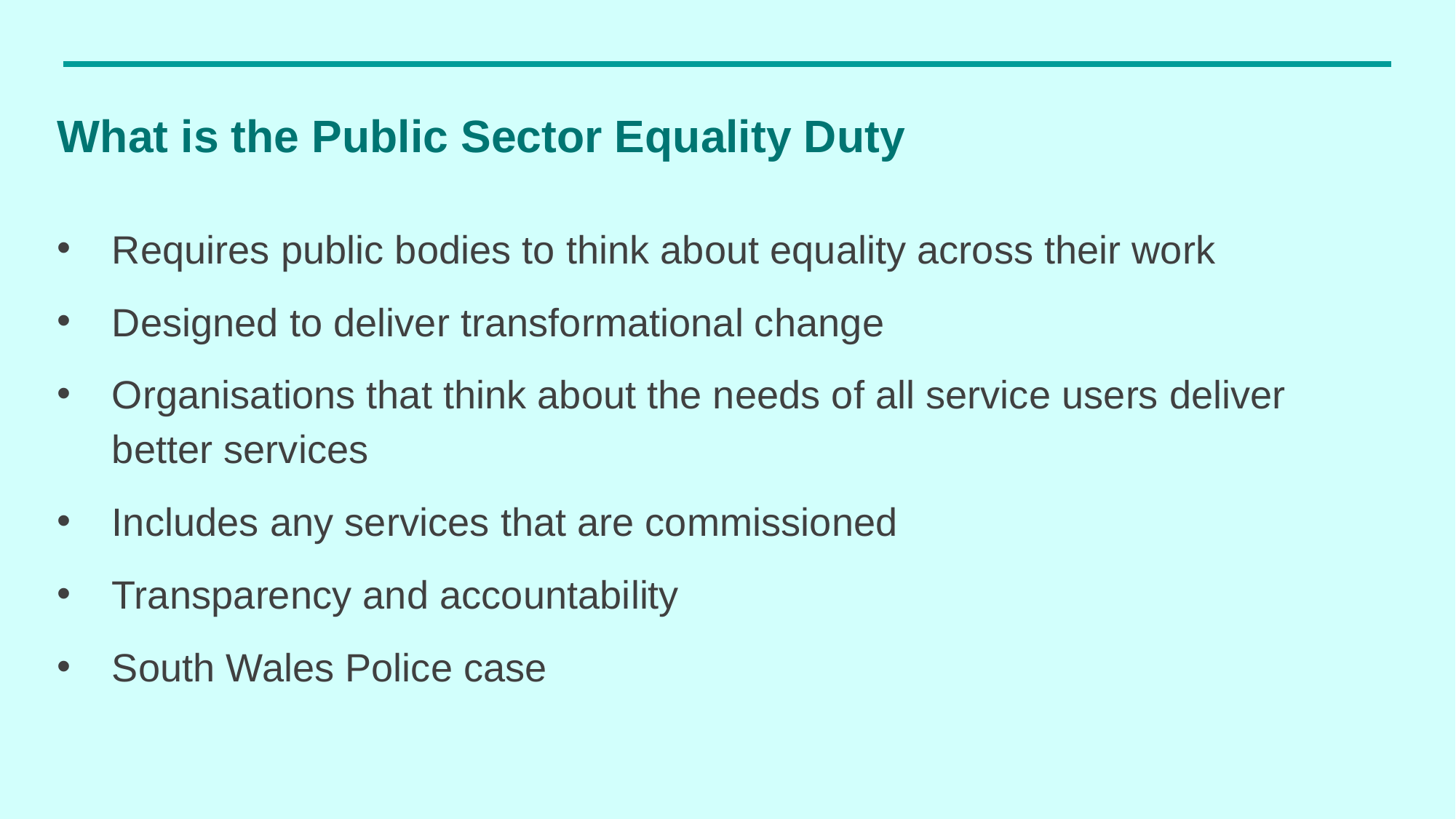

# What is the Public Sector Equality Duty
Requires public bodies to think about equality across their work
Designed to deliver transformational change
Organisations that think about the needs of all service users deliver better services
Includes any services that are commissioned
Transparency and accountability
South Wales Police case